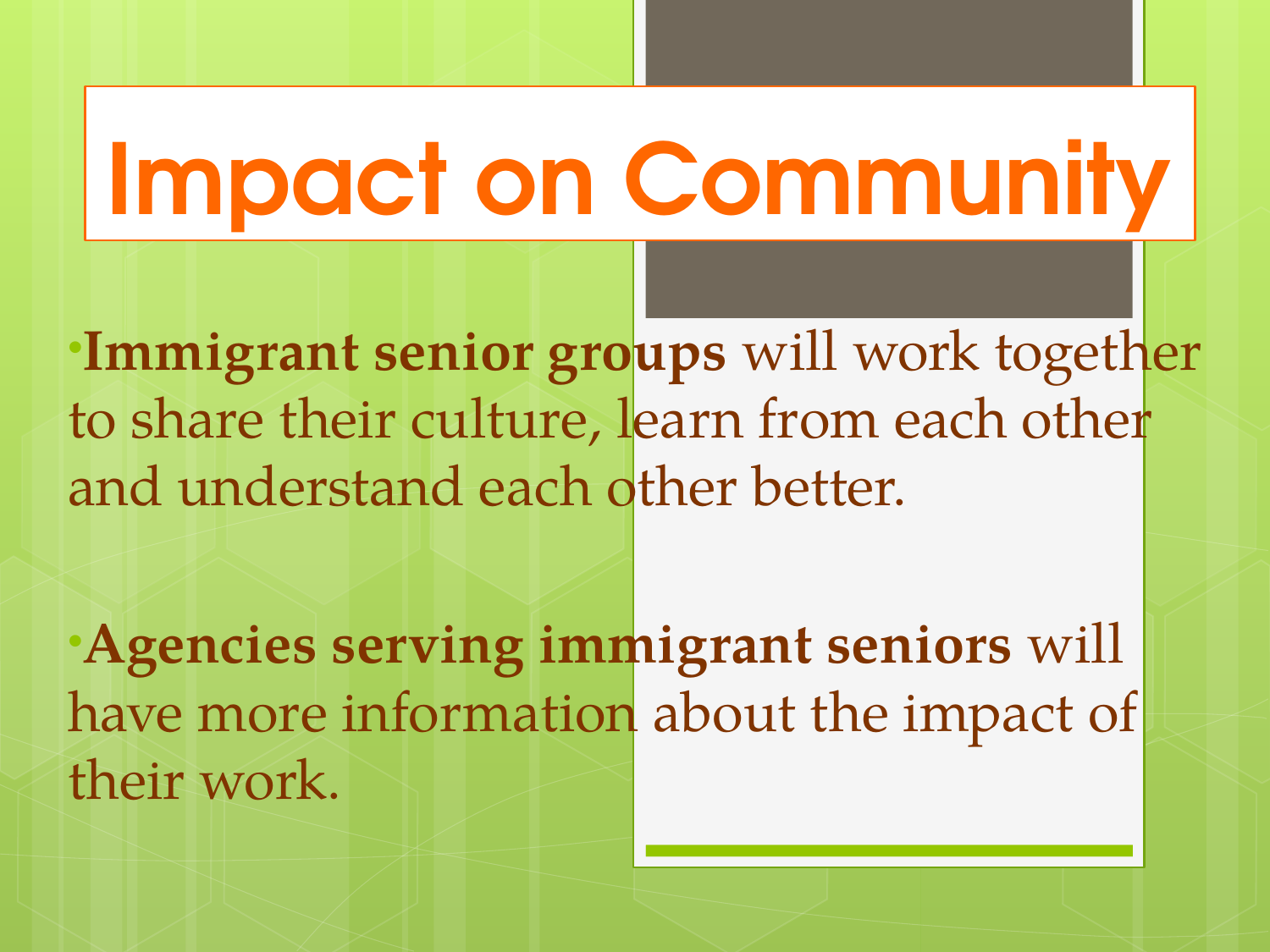

Impact on Community
Immigrant senior groups will work together to share their culture, learn from each other and understand each other better.

Agencies serving immigrant seniors will have more information about the impact of their work.